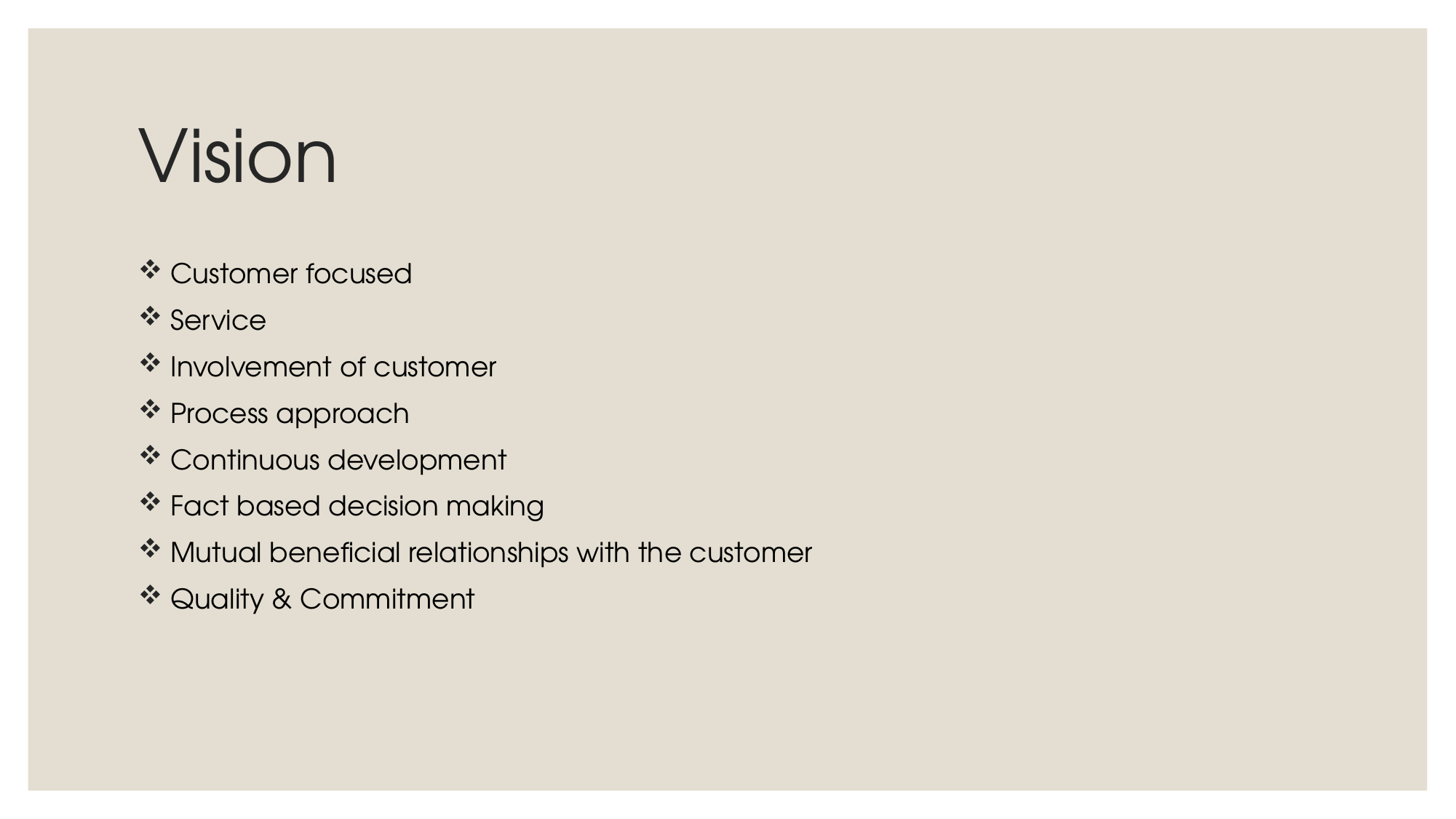

# Vision
 Customer focused
 Service
 Involvement of customer
 Process approach
 Continuous development
 Fact based decision making
 Mutual beneficial relationships with the customer
 Quality & Commitment